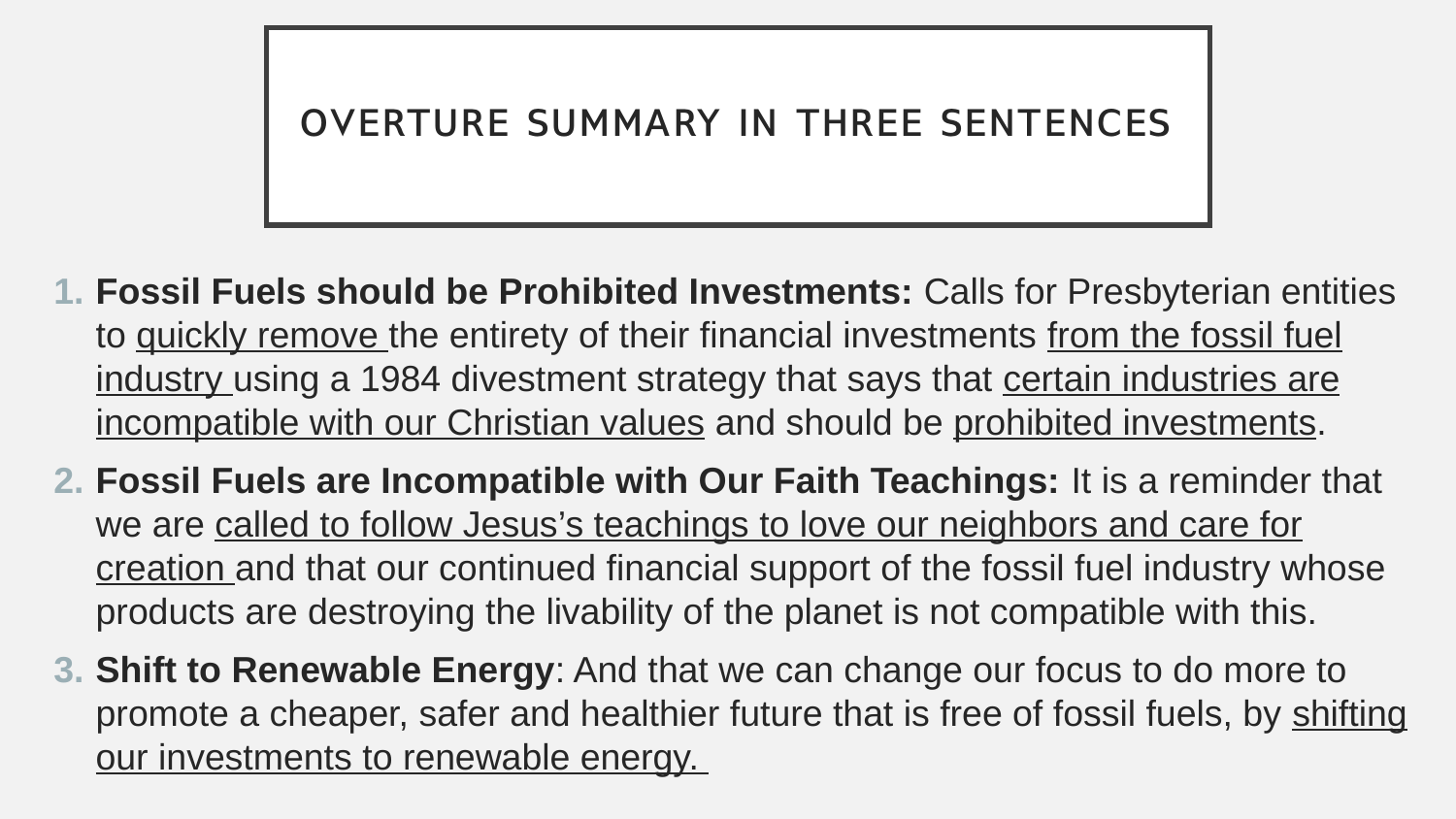

# Overture summary in three Sentences
Fossil Fuels should be Prohibited Investments: Calls for Presbyterian entities to quickly remove the entirety of their financial investments from the fossil fuel industry using a 1984 divestment strategy that says that certain industries are incompatible with our Christian values and should be prohibited investments.
Fossil Fuels are Incompatible with Our Faith Teachings: It is a reminder that we are called to follow Jesus’s teachings to love our neighbors and care for creation and that our continued financial support of the fossil fuel industry whose products are destroying the livability of the planet is not compatible with this.
Shift to Renewable Energy: And that we can change our focus to do more to promote a cheaper, safer and healthier future that is free of fossil fuels, by shifting our investments to renewable energy.